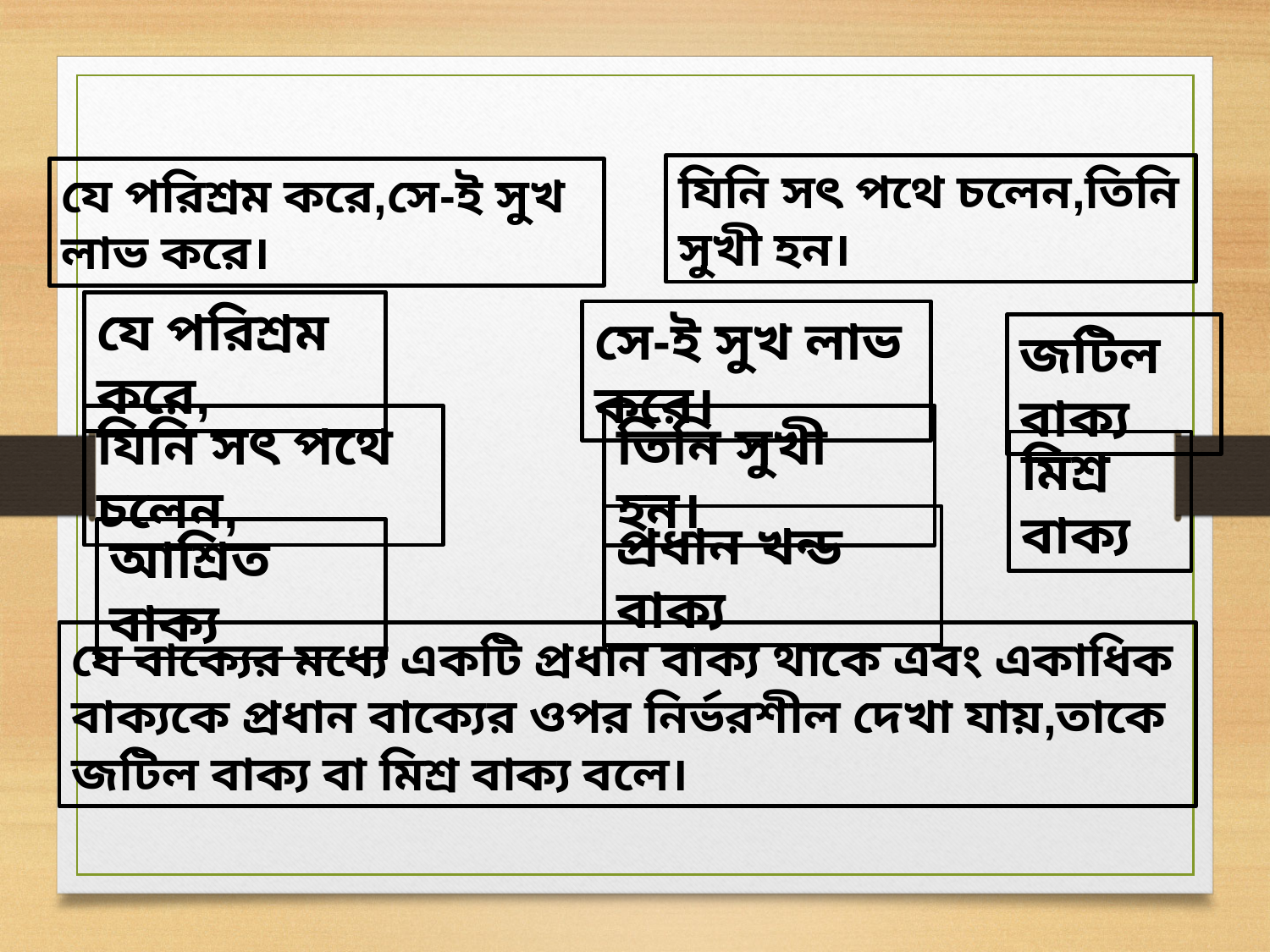

যিনি সৎ পথে চলেন,তিনি সুখী হন।
যে পরিশ্রম করে,সে-ই সুখ লাভ করে।
যে পরিশ্রম করে,
সে-ই সুখ লাভ করে।
জটিল বাক্য
যিনি সৎ পথে চলেন,
তিনি সুখী হন।
মিশ্র বাক্য
প্রধান খন্ড বাক্য
আশ্রিত বাক্য
যে বাক্যের মধ্যে একটি প্রধান বাক্য থাকে এবং একাধিক বাক্যকে প্রধান বাক্যের ওপর নির্ভরশীল দেখা যায়,তাকে জটিল বাক্য বা মিশ্র বাক্য বলে।